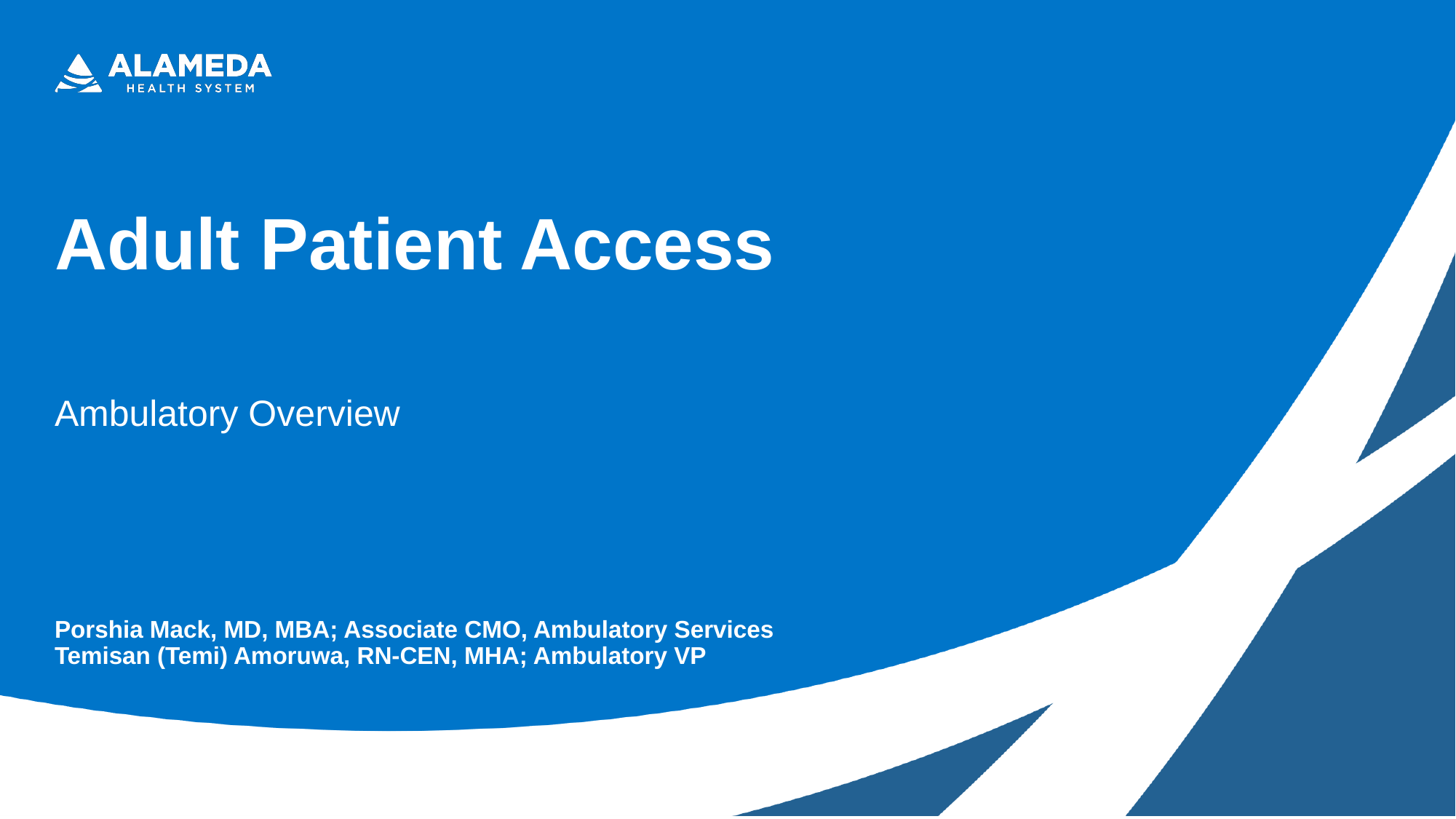

# Adult Patient Access
Ambulatory Overview
Porshia Mack, MD, MBA; Associate CMO, Ambulatory Services
Temisan (Temi) Amoruwa, RN-CEN, MHA; Ambulatory VP